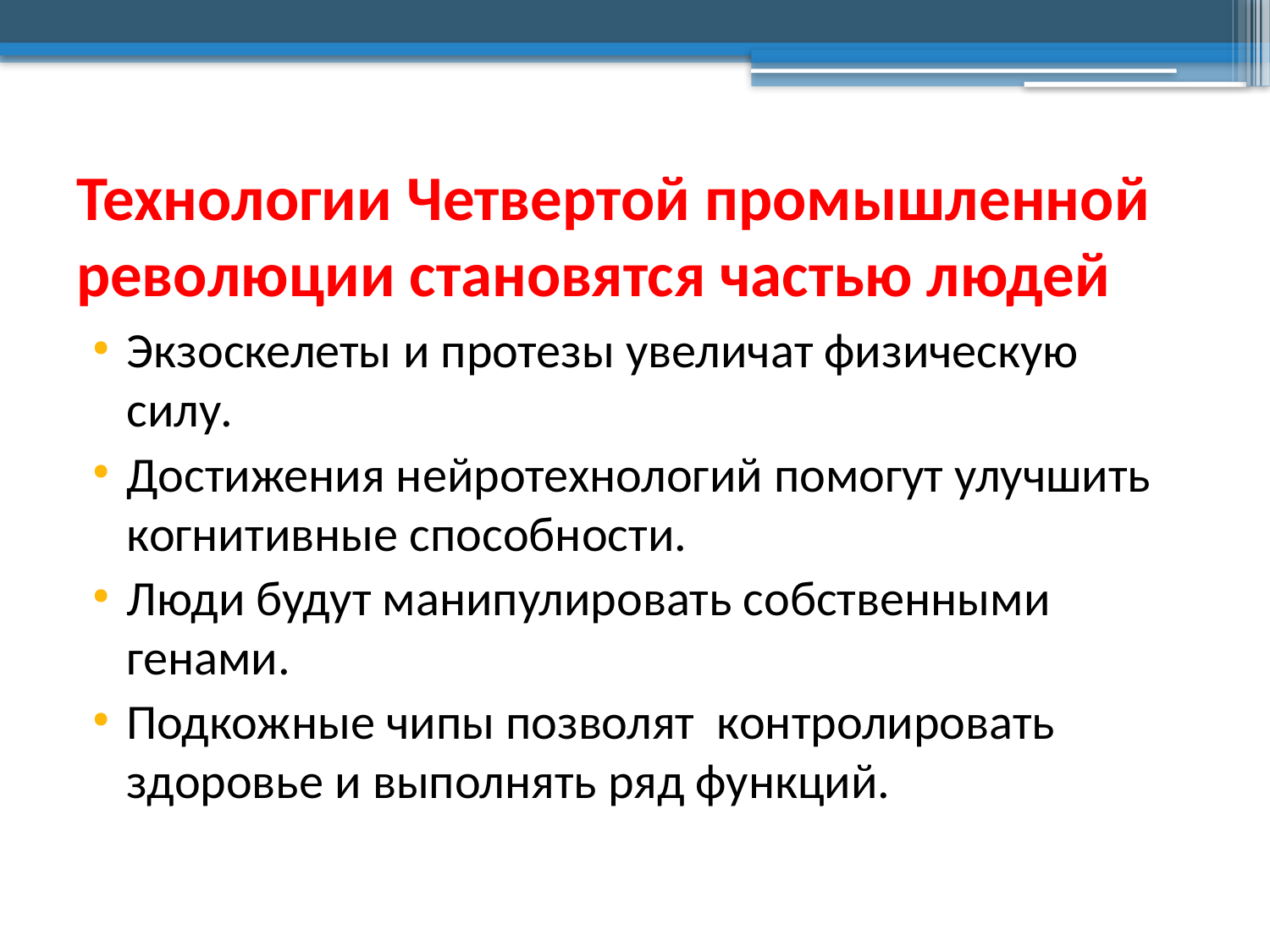

# Технологии Четвертой промышленной революции становятся частью людей
Экзоскелеты и протезы увеличат физическую силу.
Достижения нейротехнологий помогут улучшить когнитивные способности.
Люди будут манипулировать собственными генами.
Подкожные чипы позволят  контролировать здоровье и выполнять ряд функций.